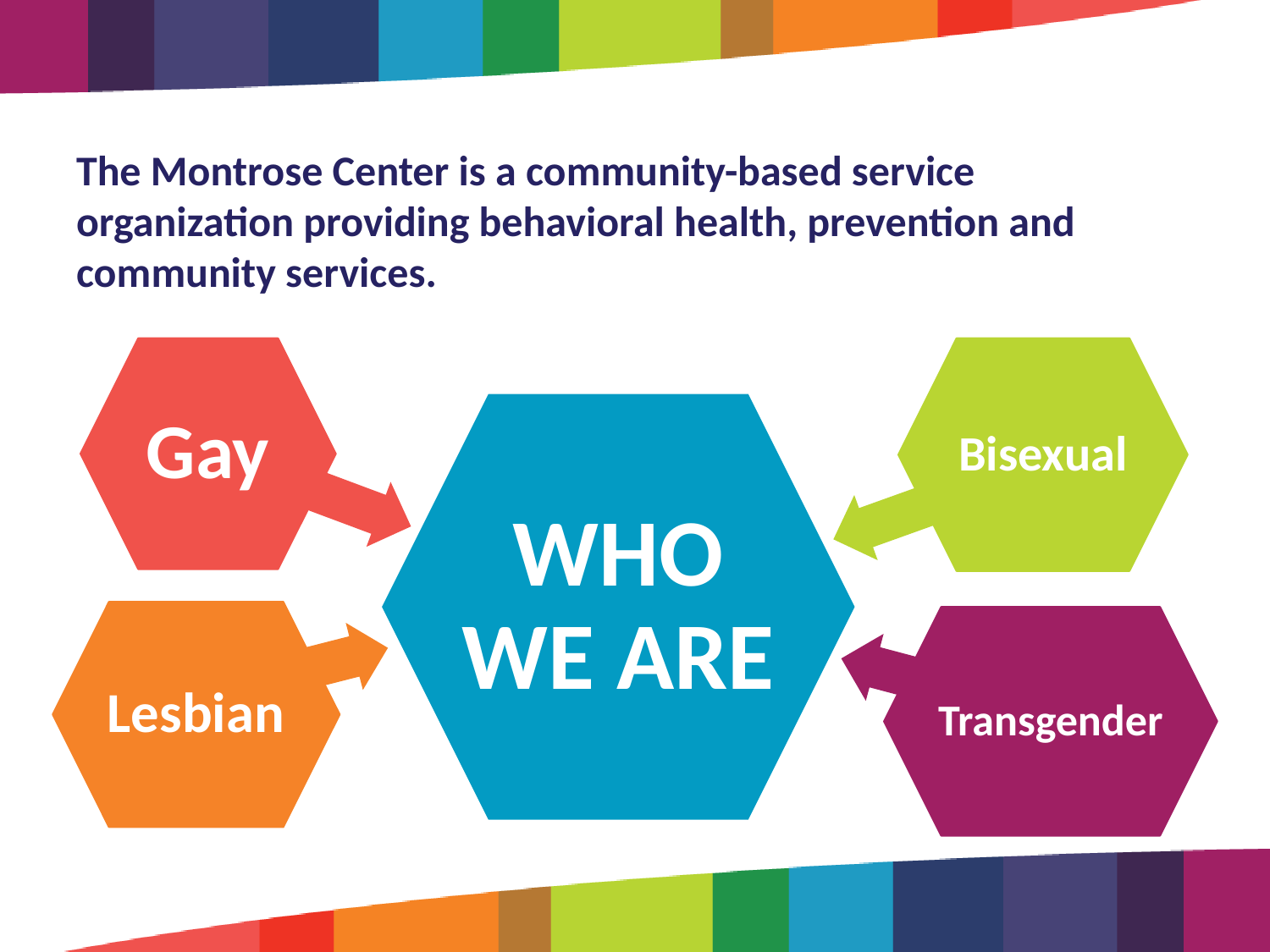

# The Montrose Center is a community-based service organization providing behavioral health, prevention and community services.
WHO WE ARE
Gay
Lesbian
Bisexual
Transgender